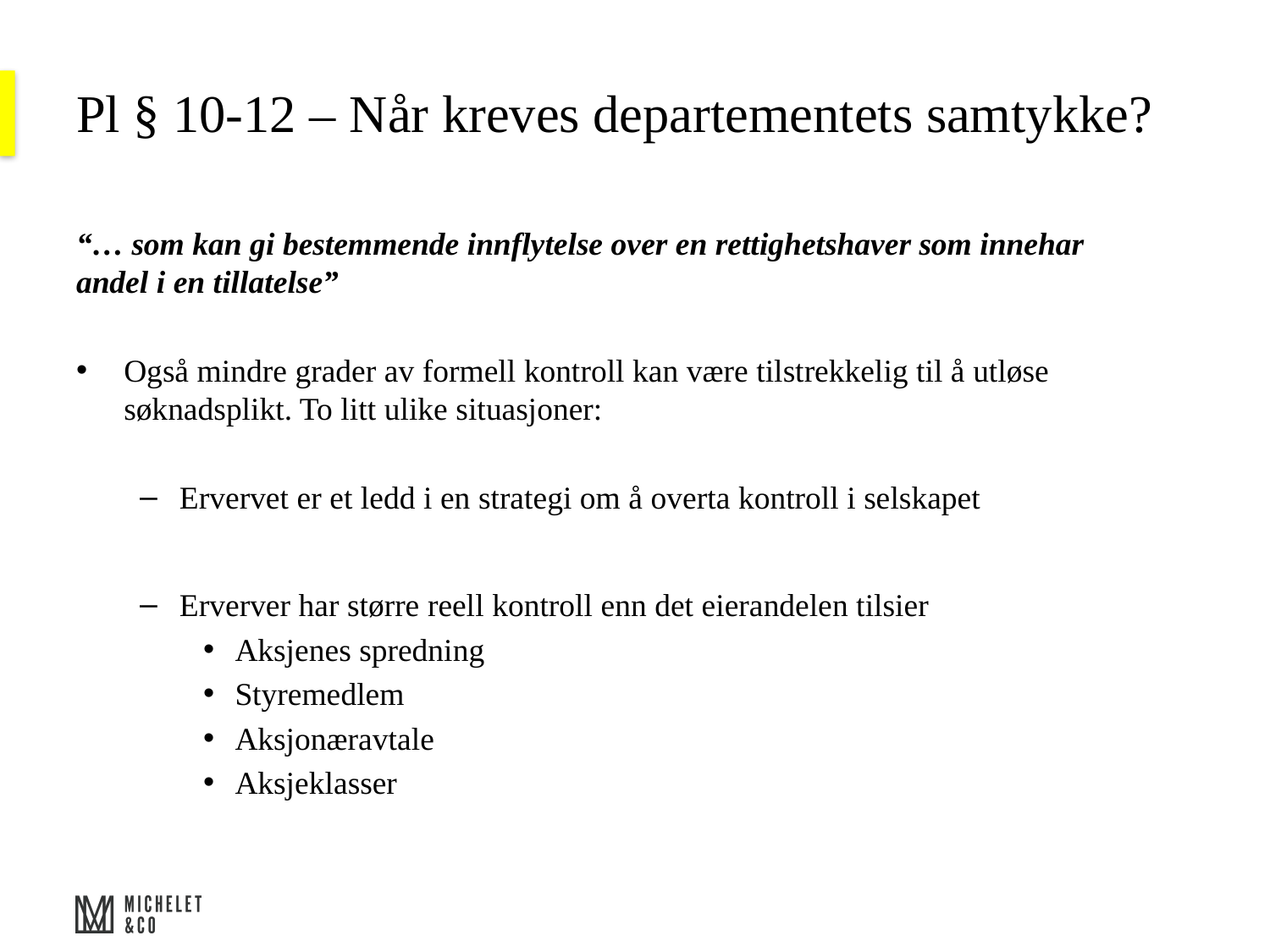

# Pl § 10-12 – Når kreves departementets samtykke?
“… som kan gi bestemmende innflytelse over en rettighetshaver som innehar andel i en tillatelse”

Også mindre grader av formell kontroll kan være tilstrekkelig til å utløse søknadsplikt. To litt ulike situasjoner:

Ervervet er et ledd i en strategi om å overta kontroll i selskapet

Erverver har større reell kontroll enn det eierandelen tilsier
Aksjenes spredning
Styremedlem
Aksjonæravtale
Aksjeklasser